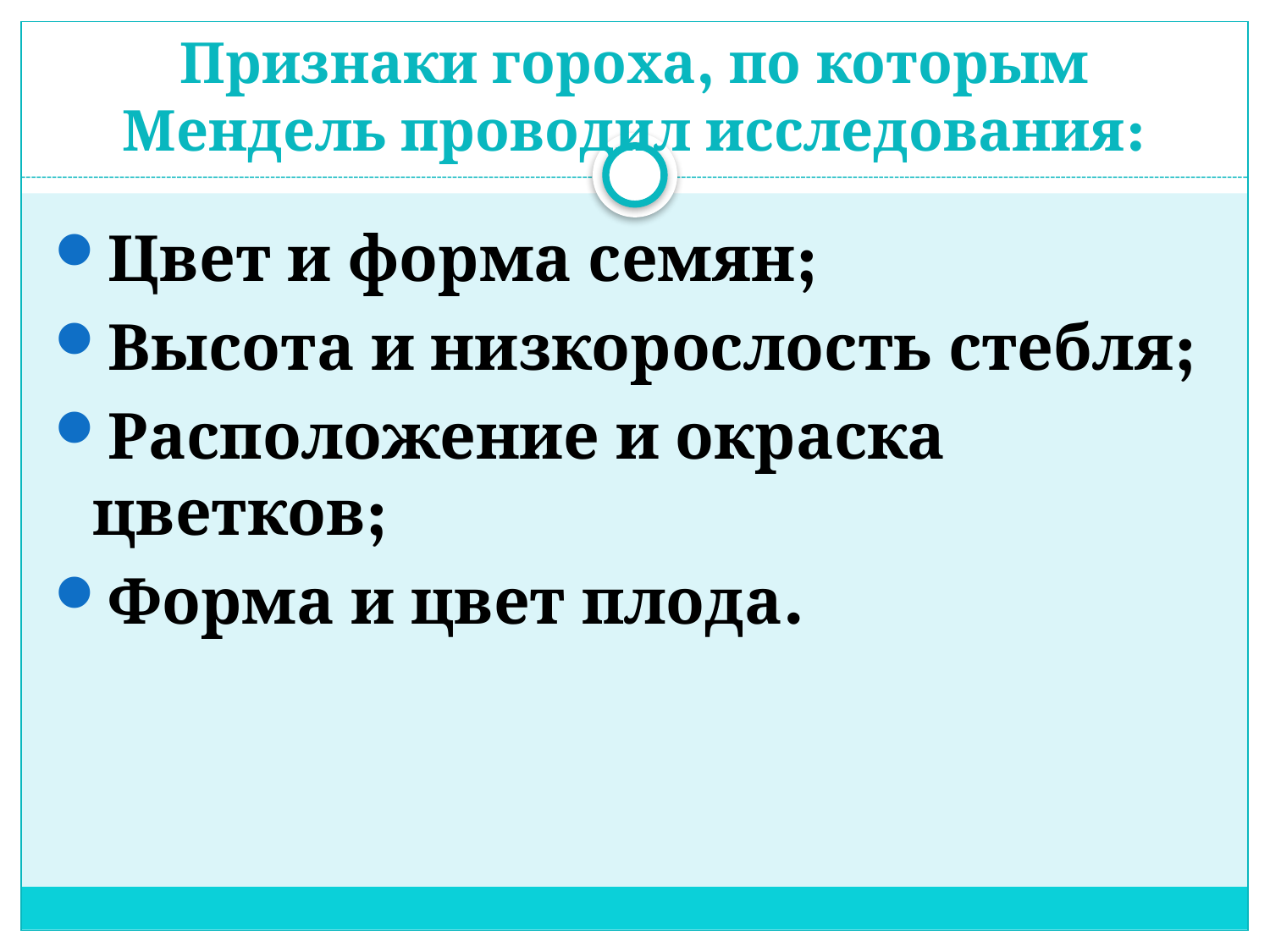

# Признаки гороха, по которым Мендель проводил исследования:
Цвет и форма семян;
Высота и низкорослость стебля;
Расположение и окраска цветков;
Форма и цвет плода.